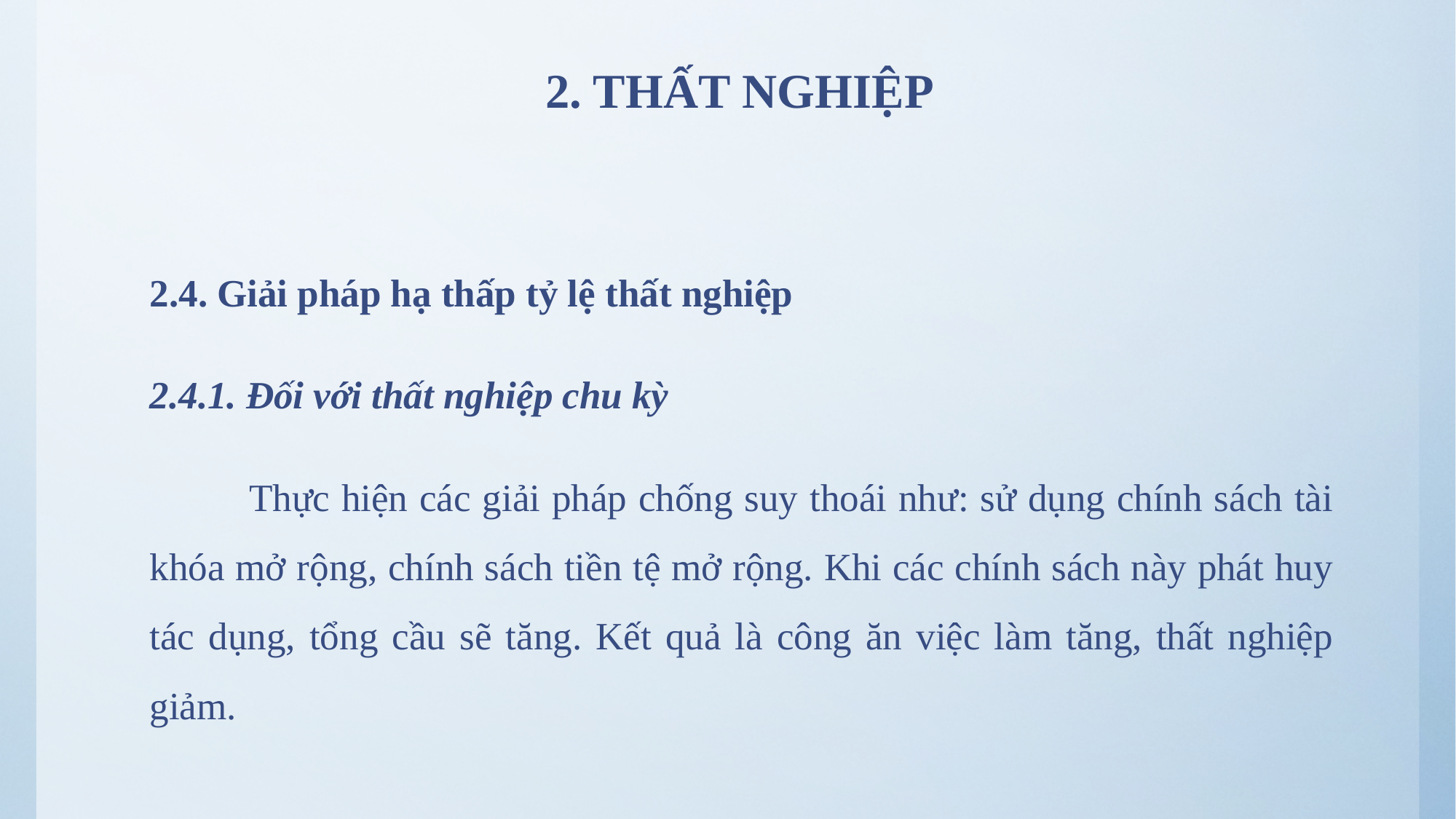

# 2. THẤT NGHIỆP
2.4. Giải pháp hạ thấp tỷ lệ thất nghiệp
2.4.1. Đối với thất nghiệp chu kỳ
	Thực hiện các giải pháp chống suy thoái như: sử dụng chính sách tài khóa mở rộng, chính sách tiền tệ mở rộng. Khi các chính sách này phát huy tác dụng, tổng cầu sẽ tăng. Kết quả là công ăn việc làm tăng, thất nghiệp giảm.